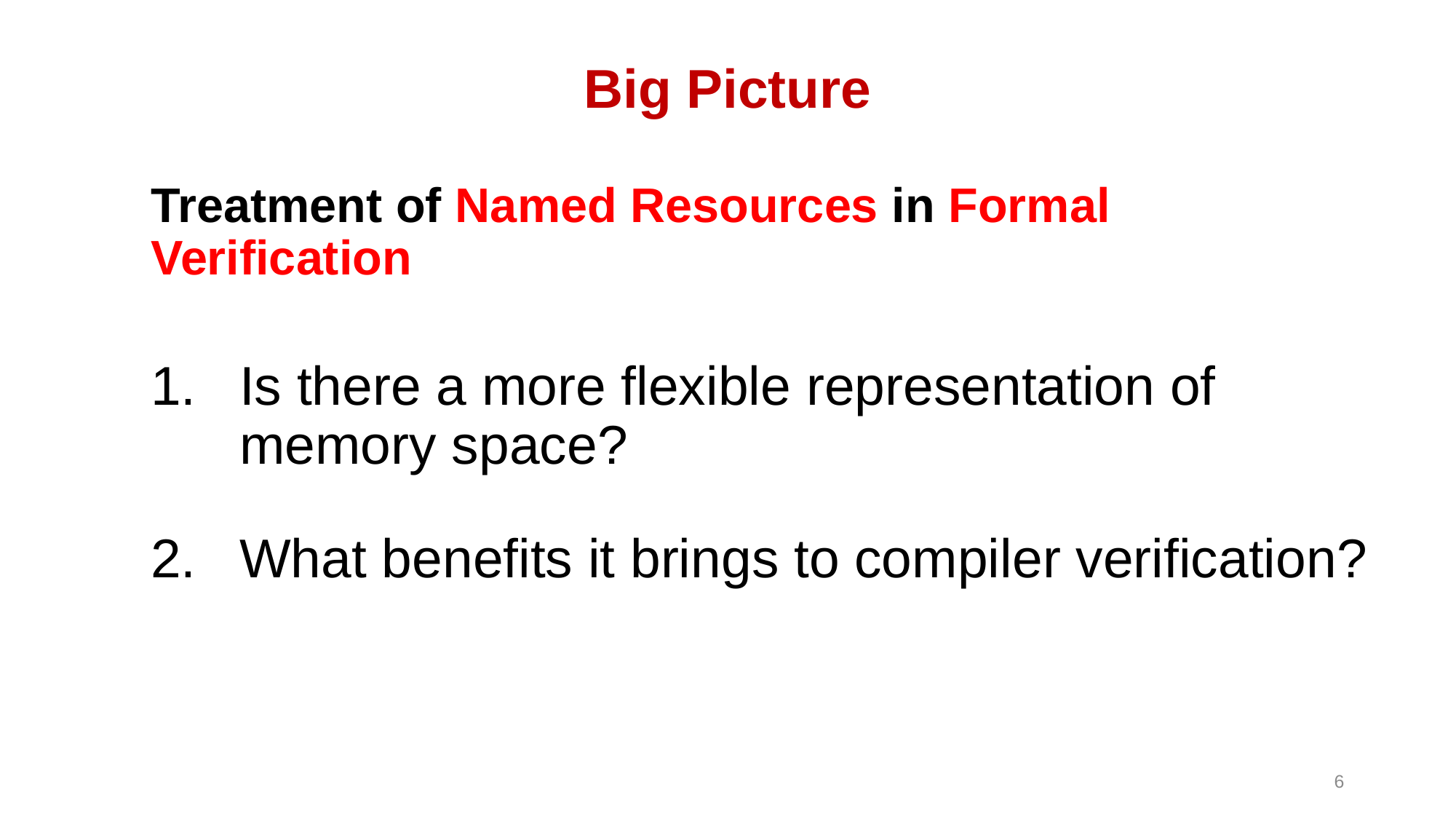

# Big Picture
Treatment of Named Resources in Formal Verification
Is there a more flexible representation of memory space?
What benefits it brings to compiler verification?
6